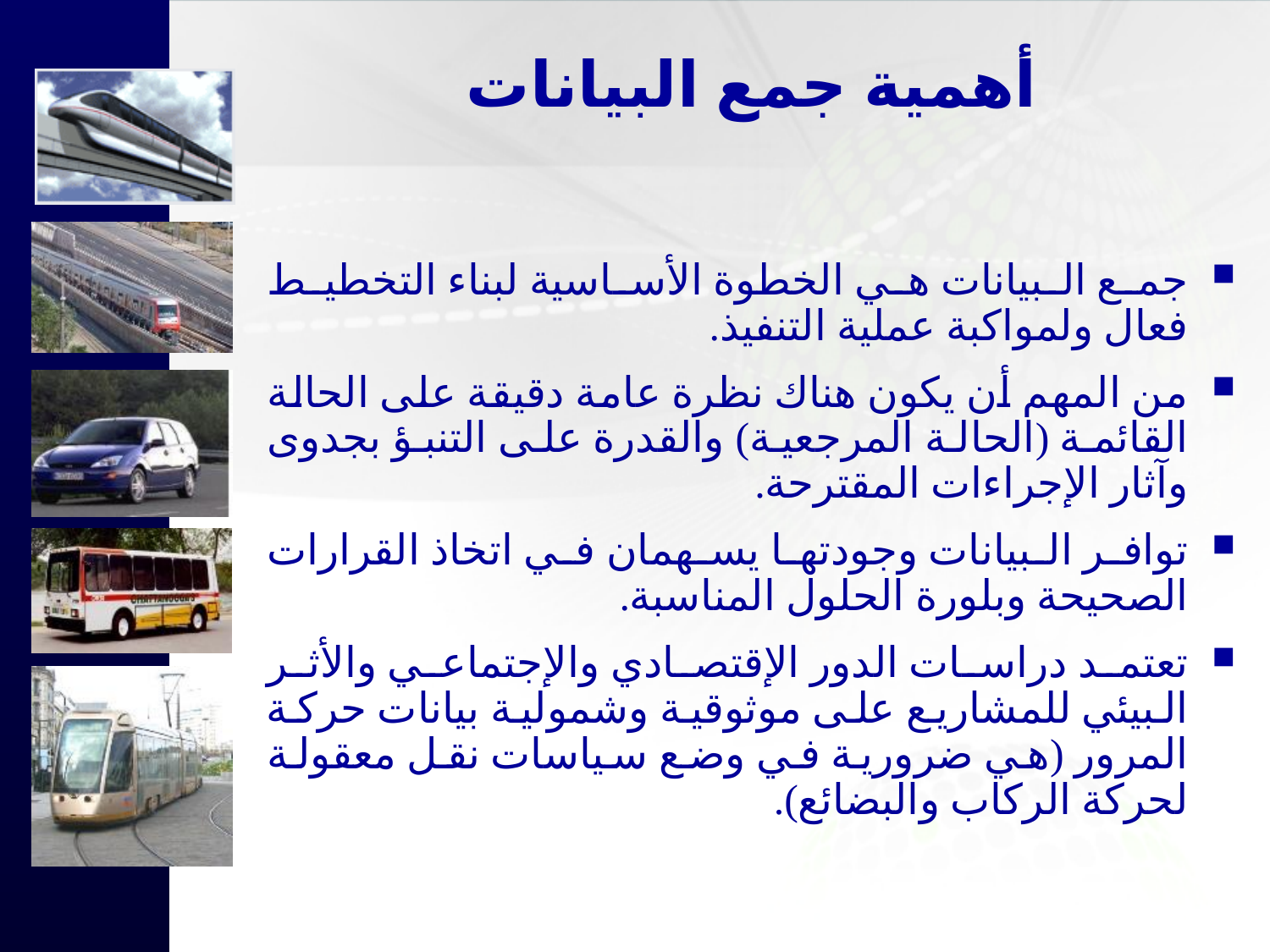

# أهمية جمع البيانات

جمع البيانات هي الخطوة الأساسية لبناء التخطيط فعال ولمواكبة عملية التنفيذ.
من المهم أن يكون هناك نظرة عامة دقيقة على الحالة القائمة (الحالة المرجعية) والقدرة على التنبؤ بجدوى وآثار الإجراءات المقترحة.
توافر البيانات وجودتها يسهمان في اتخاذ القرارات الصحيحة وبلورة الحلول المناسبة.
تعتمد دراسات الدور الإقتصادي والإجتماعي والأثر البيئي للمشاريع على موثوقية وشمولية بيانات حركة المرور (هي ضرورية في وضع سياسات نقل معقولة لحركة الركاب والبضائع).